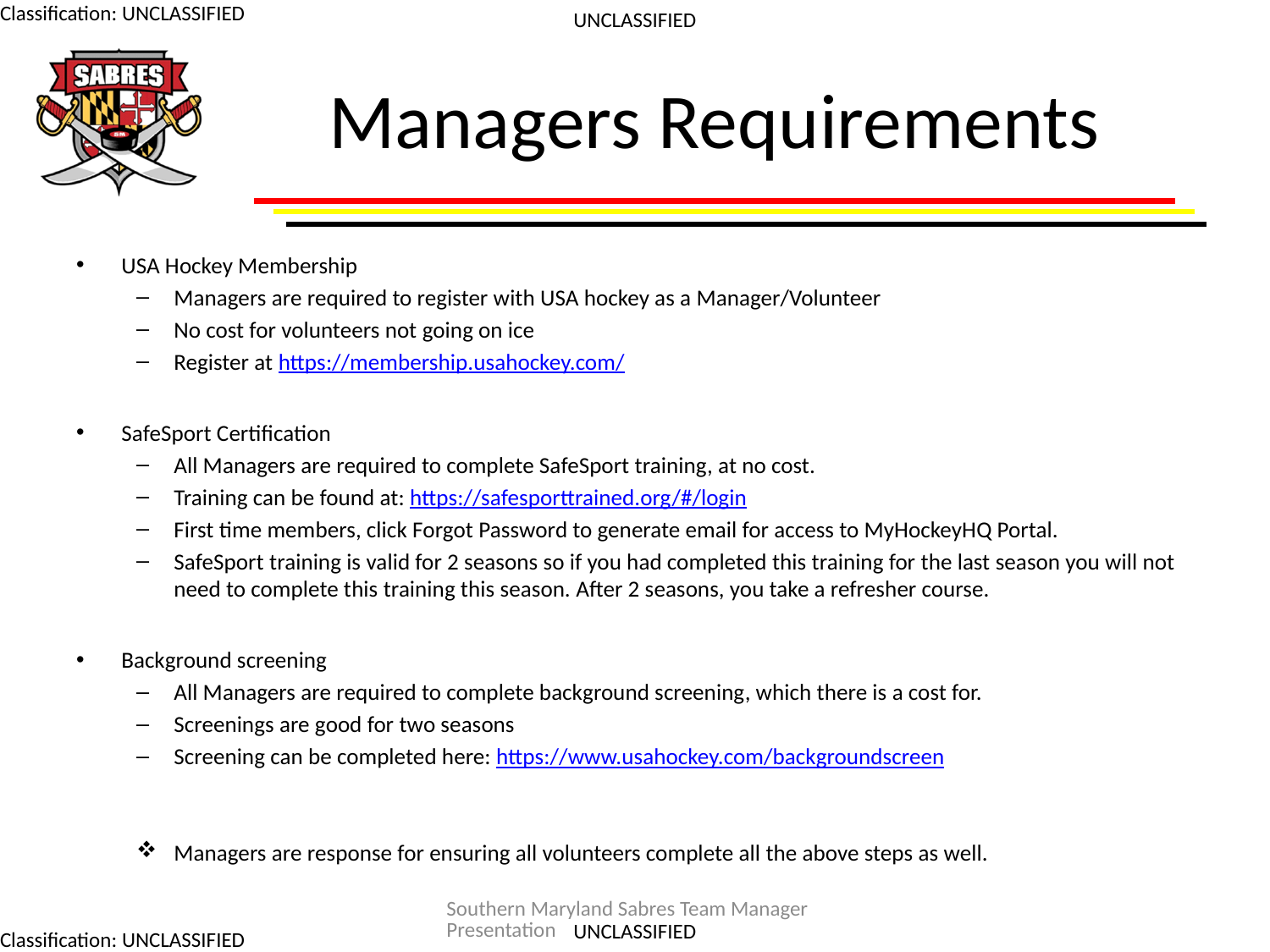

# Managers Requirements
USA Hockey Membership
Managers are required to register with USA hockey as a Manager/Volunteer
No cost for volunteers not going on ice
Register at https://membership.usahockey.com/

SafeSport Certification
All Managers are required to complete SafeSport training, at no cost.
Training can be found at: https://safesporttrained.org/#/login
First time members, click Forgot Password to generate email for access to MyHockeyHQ Portal.
SafeSport training is valid for 2 seasons so if you had completed this training for the last season you will not need to complete this training this season. After 2 seasons, you take a refresher course.

Background screening
All Managers are required to complete background screening, which there is a cost for.
Screenings are good for two seasons
Screening can be completed here: https://www.usahockey.com/backgroundscreen

Managers are response for ensuring all volunteers complete all the above steps as well.
Southern Maryland Sabres Team Manager Presentation